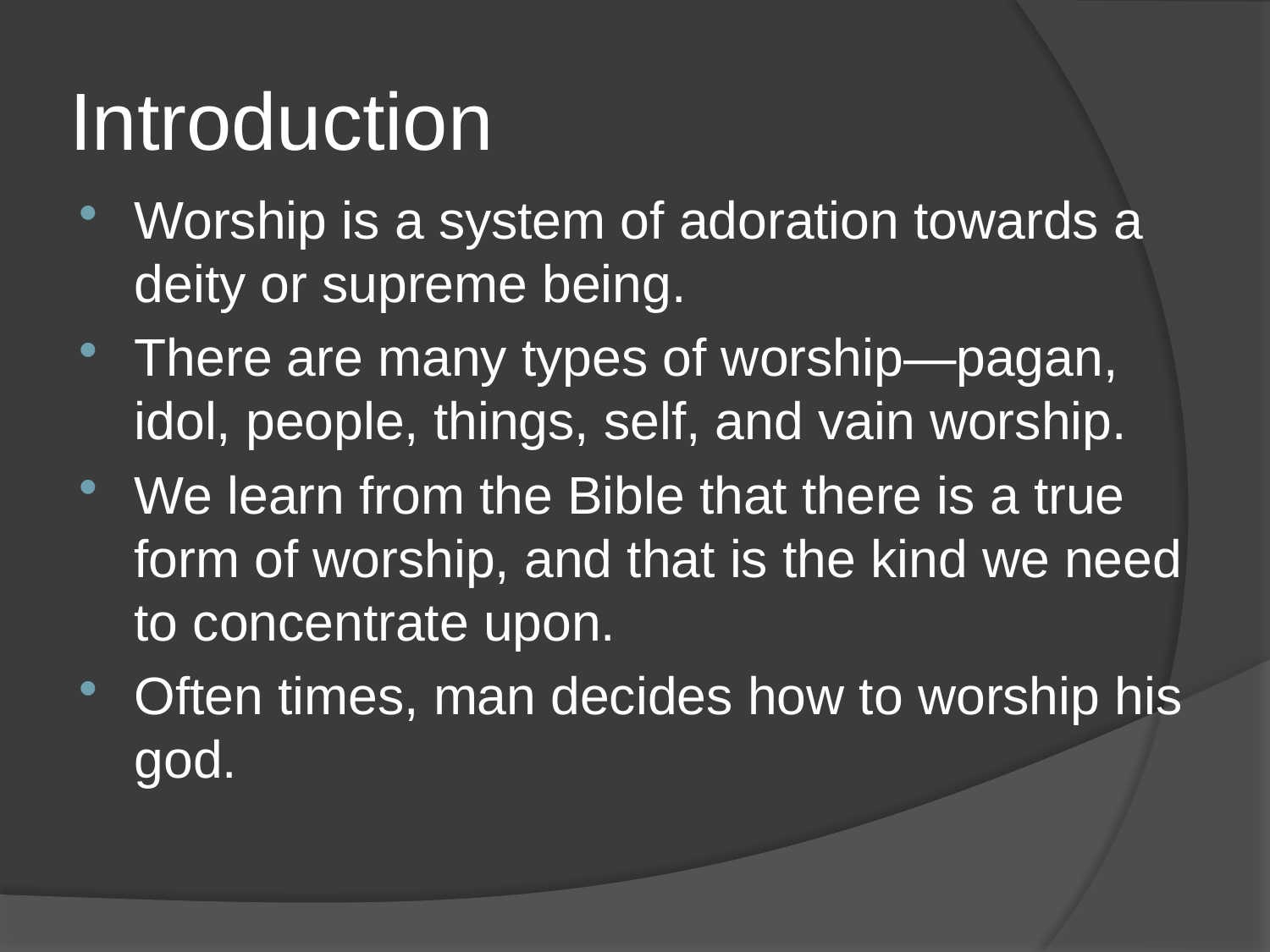

# Introduction
Worship is a system of adoration towards a deity or supreme being.
There are many types of worship—pagan, idol, people, things, self, and vain worship.
We learn from the Bible that there is a true form of worship, and that is the kind we need to concentrate upon.
Often times, man decides how to worship his god.